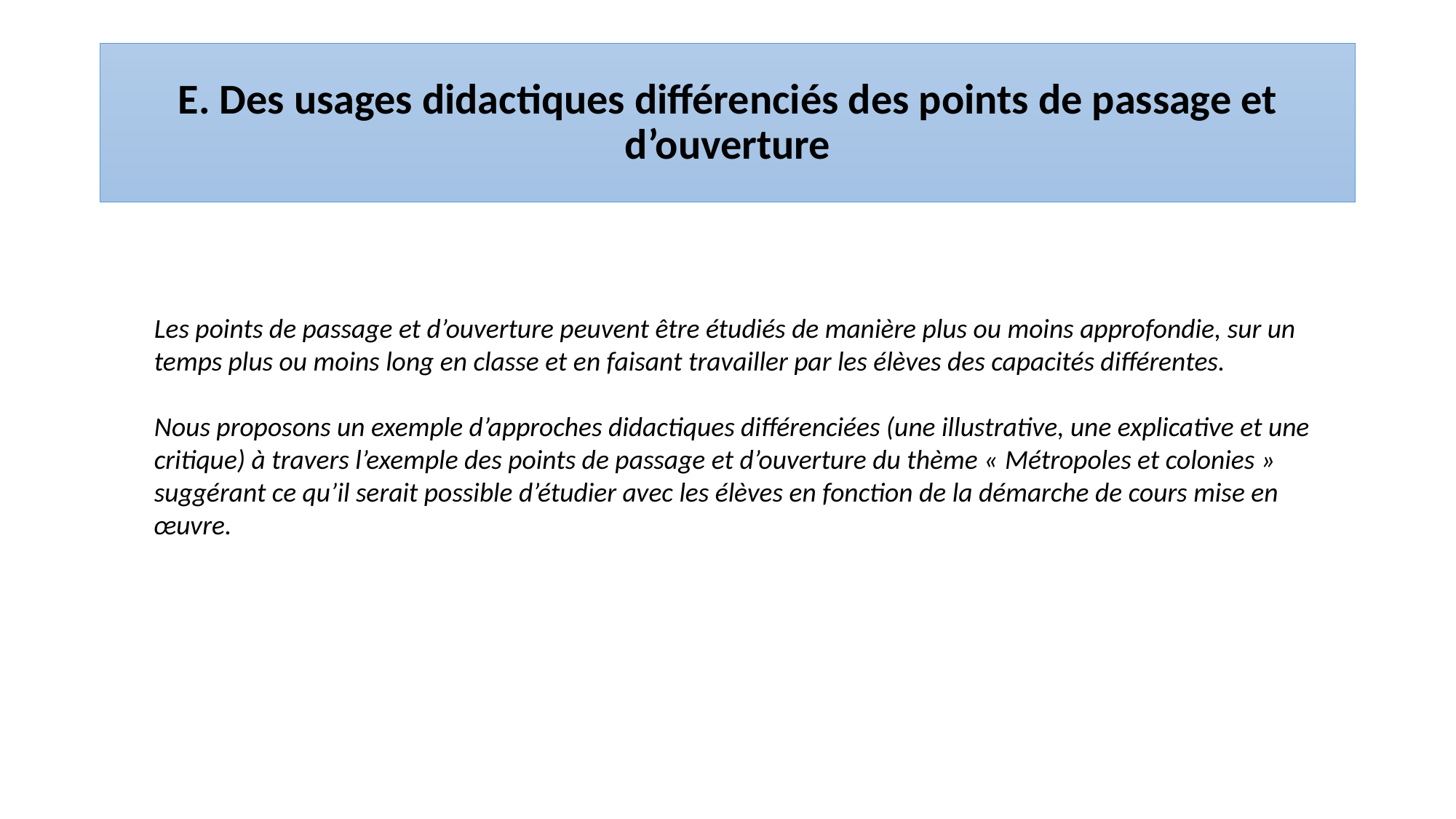

# E. Des usages didactiques différenciés des points de passage et d’ouverture
Les points de passage et d’ouverture peuvent être étudiés de manière plus ou moins approfondie, sur un temps plus ou moins long en classe et en faisant travailler par les élèves des capacités différentes.

Nous proposons un exemple d’approches didactiques différenciées (une illustrative, une explicative et une critique) à travers l’exemple des points de passage et d’ouverture du thème « Métropoles et colonies » suggérant ce qu’il serait possible d’étudier avec les élèves en fonction de la démarche de cours mise en œuvre.